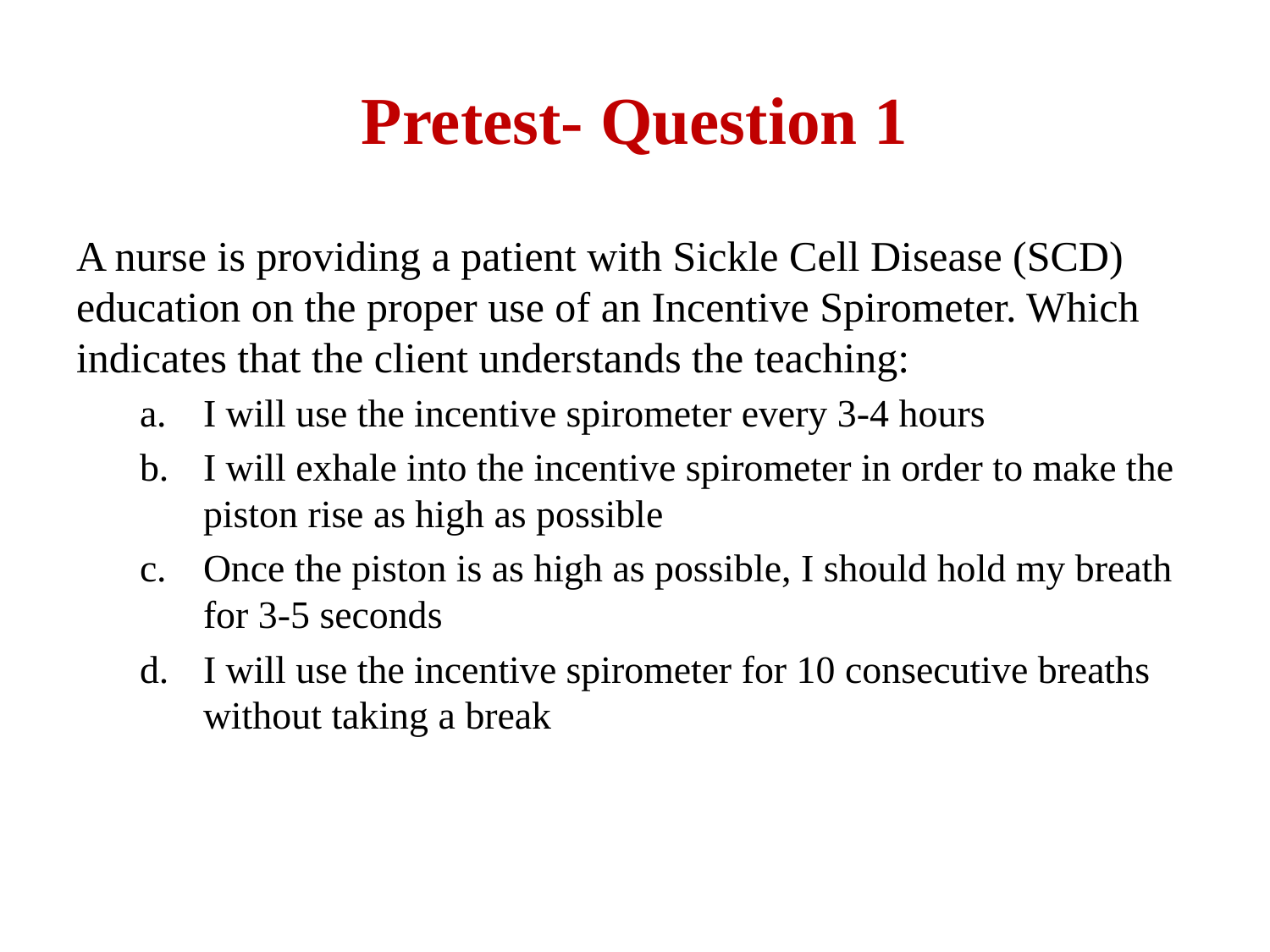

# Pretest- Question 1
A nurse is providing a patient with Sickle Cell Disease (SCD) education on the proper use of an Incentive Spirometer. Which indicates that the client understands the teaching:
I will use the incentive spirometer every 3-4 hours
I will exhale into the incentive spirometer in order to make the piston rise as high as possible
Once the piston is as high as possible, I should hold my breath for 3-5 seconds
I will use the incentive spirometer for 10 consecutive breaths without taking a break